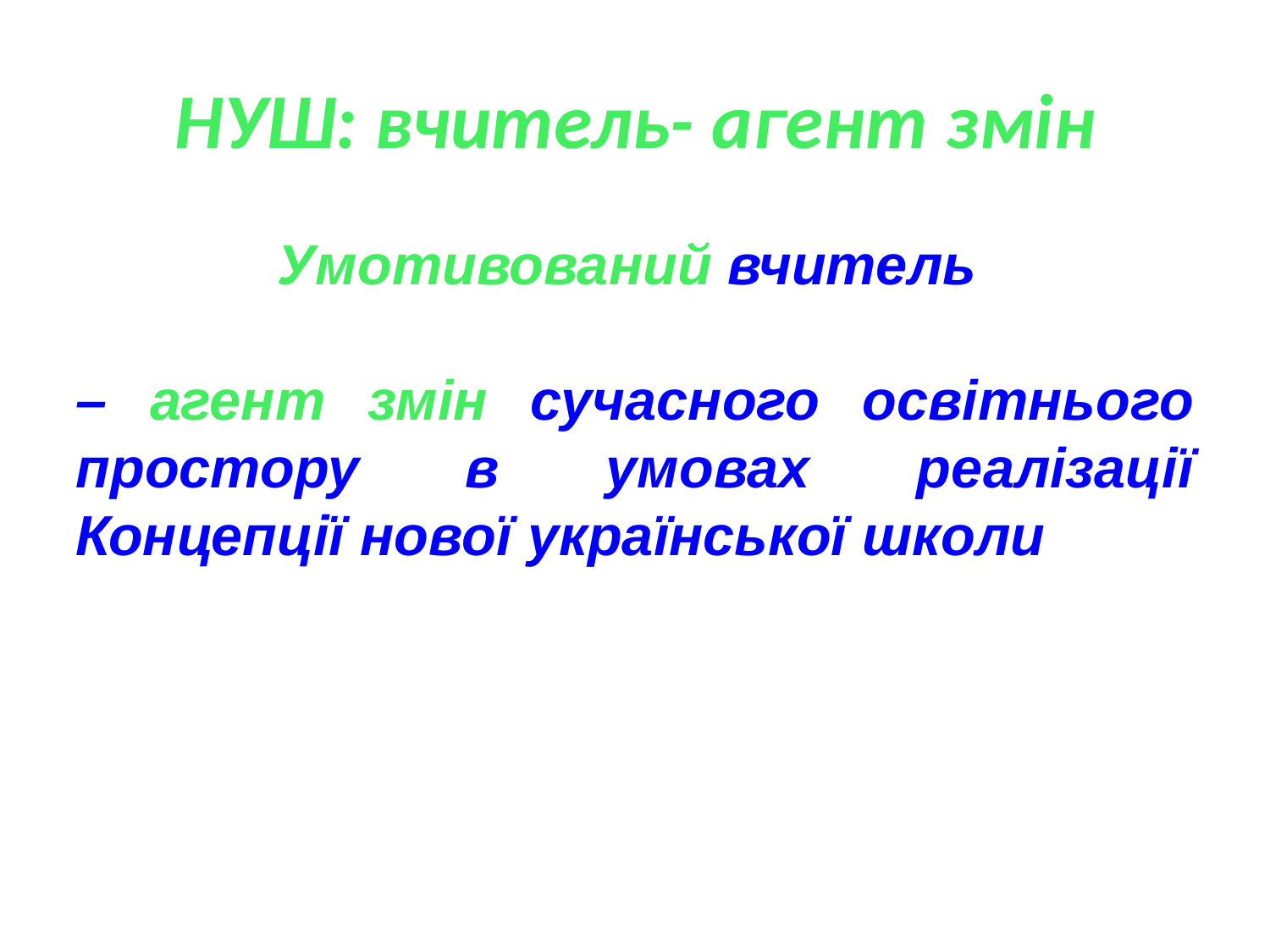

# НУШ: вчитель- агент змін

Умотивований вчитель

– агент змін сучасного освітнього простору в умовах реалізації Концепції нової української школи